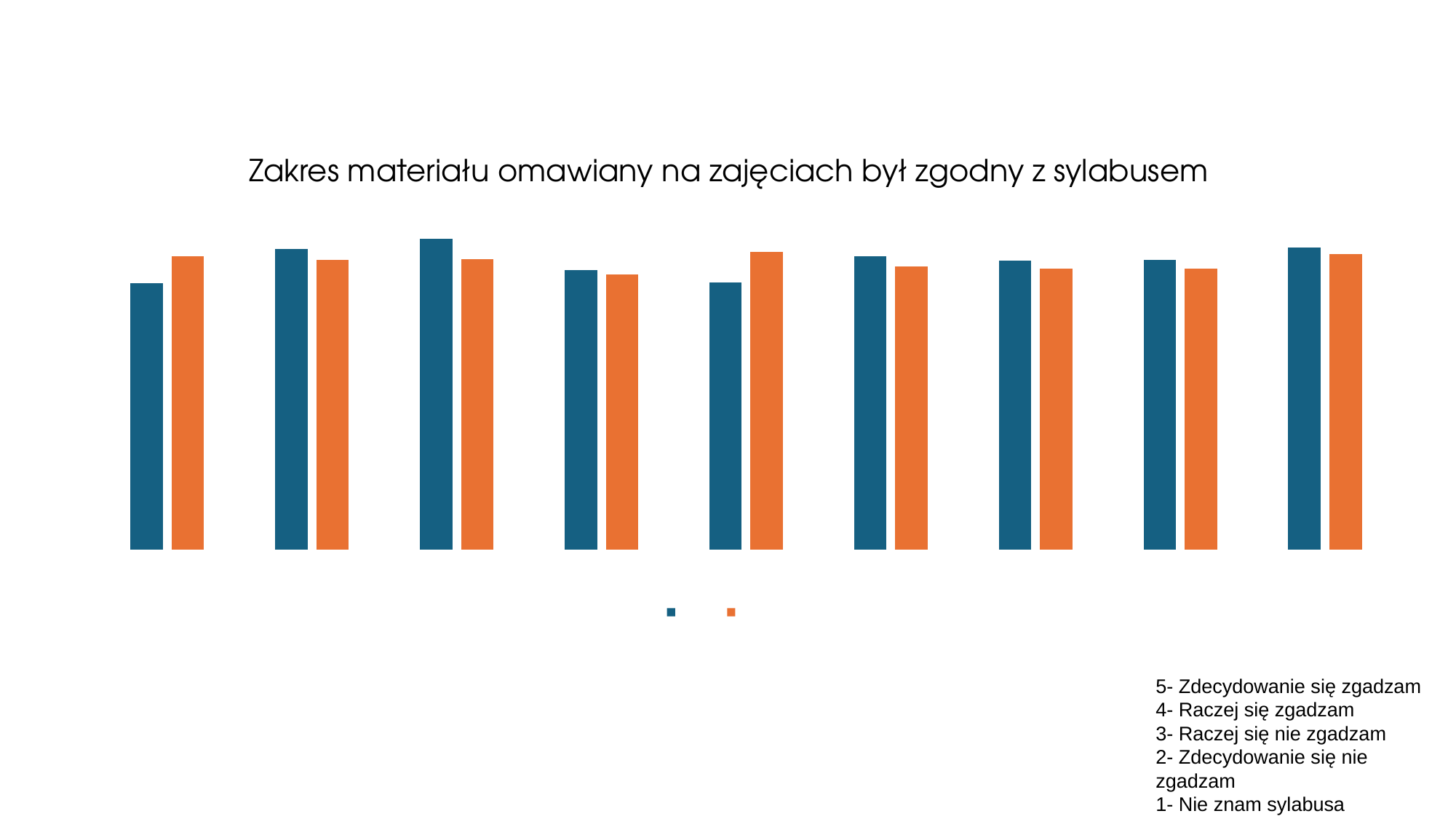

Zakres materiału omawiany na zajęciach był zgodny z sylabusem

### Chart

| Category | wykład | ćwiczenia |
|---|---|---|
| Akwakultura | 4.428571428571429 | 4.777777777777778 |
| Geografia | 4.871818181818182 | 4.731428571428572 |
| Geografia fizyczna z geoinformacją | 5.0 | 4.73875 |
| GWiOZW | 4.6 | 4.5424999999999995 |
| Hydrografia morska | 4.4433333333333325 | 4.833333333333333 |
| Marine Biotechnology  | 4.778333333333333 | 4.645625 |
| Oceanografia I st. | 4.723333333333333 | 4.616428571428571 |
| Oceanografia II st. | 4.734 | 4.616428571428571 |
| Geologia | 4.89125 | 4.8028571428571425 |
5- Zdecydowanie się zgadzam
4- Raczej się zgadzam
3- Raczej się nie zgadzam
2- Zdecydowanie się nie zgadzam
1- Nie znam sylabusa